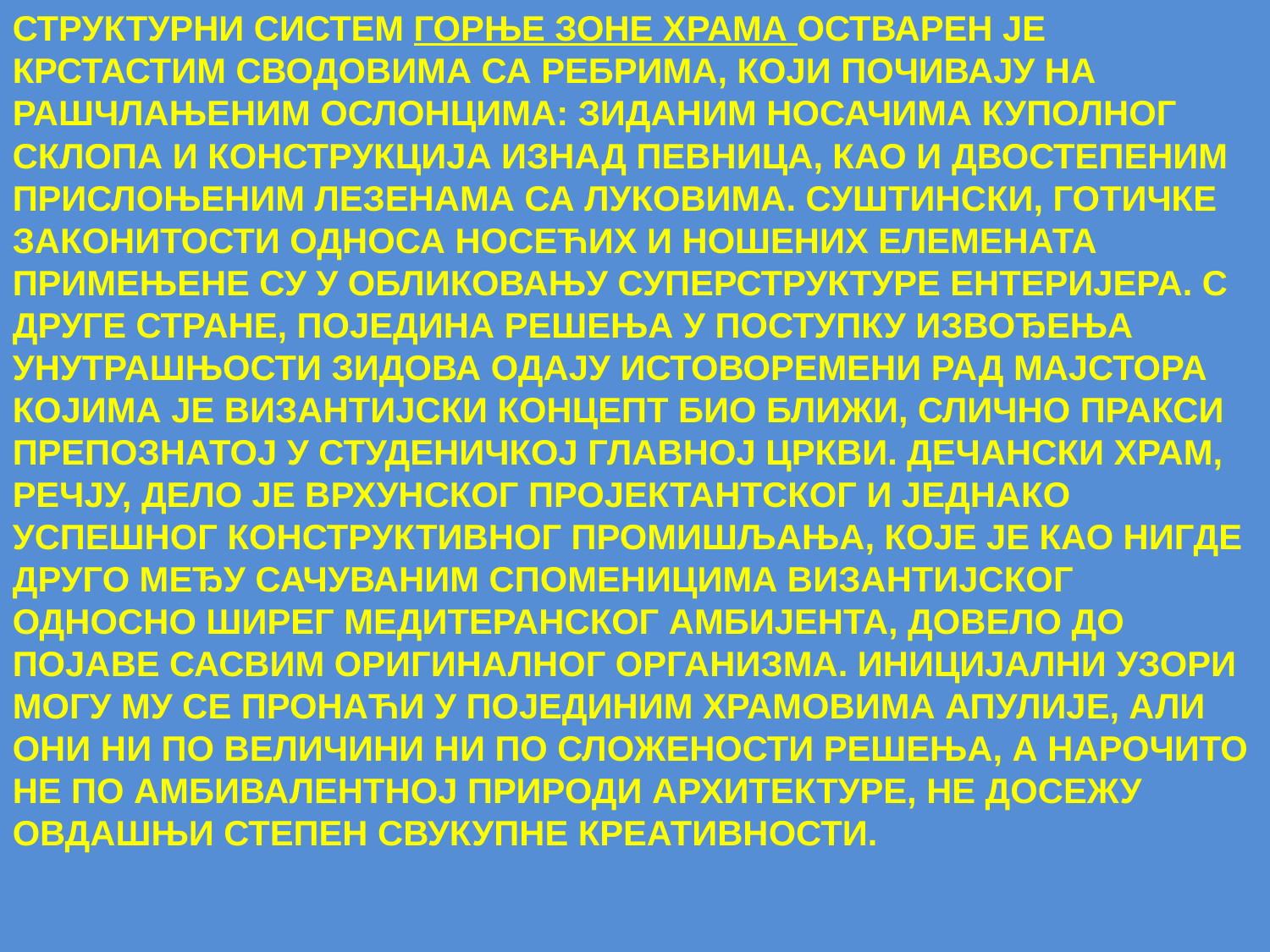

СТРУКТУРНИ СИСТЕМ ГОРЊЕ ЗОНЕ ХРАМА ОСТВАРЕН ЈЕ КРСТАСТИМ СВОДОВИМА СА РЕБРИМА, КОЈИ ПОЧИВАЈУ НА РАШЧЛАЊЕНИМ ОСЛОНЦИМА: ЗИДАНИМ НОСАЧИМА КУПОЛНОГ СКЛОПА И КОНСТРУКЦИЈА ИЗНАД ПЕВНИЦА, КАО И ДВОСТЕПЕНИМ ПРИСЛОЊЕНИМ ЛЕЗЕНАМА СА ЛУКОВИМА. СУШТИНСКИ, ГОТИЧКЕ ЗАКОНИТОСТИ ОДНОСА НОСЕЋИХ И НОШЕНИХ ЕЛЕМЕНАТА ПРИМЕЊЕНЕ СУ У ОБЛИКОВАЊУ СУПЕРСТРУКТУРЕ ЕНТЕРИЈЕРА. С ДРУГЕ СТРАНЕ, ПОЈЕДИНА РЕШЕЊА У ПОСТУПКУ ИЗВОЂЕЊА УНУТРАШЊОСТИ ЗИДОВА ОДАЈУ ИСТОВОРЕМЕНИ РАД МАЈСТОРА КОЈИМА ЈЕ ВИЗАНТИЈСКИ КОНЦЕПТ БИО БЛИЖИ, СЛИЧНО ПРАКСИ ПРЕПОЗНАТОЈ У СТУДЕНИЧКОЈ ГЛАВНОЈ ЦРКВИ. ДЕЧАНСКИ ХРАМ, РЕЧЈУ, ДЕЛО ЈЕ ВРХУНСКОГ ПРОЈЕКТАНТСКОГ И ЈЕДНАКО УСПЕШНОГ КОНСТРУКТИВНОГ ПРОМИШЉАЊА, КОЈЕ ЈЕ КАО НИГДЕ ДРУГО МЕЂУ САЧУВАНИМ СПОМЕНИЦИМА ВИЗАНТИЈСКОГ ОДНОСНО ШИРЕГ МЕДИТЕРАНСКОГ АМБИЈЕНТА, ДОВЕЛО ДО ПОЈАВЕ САСВИМ ОРИГИНАЛНОГ ОРГАНИЗМА. ИНИЦИЈАЛНИ УЗОРИ МОГУ МУ СЕ ПРОНАЋИ У ПОЈЕДИНИМ ХРАМОВИМА АПУЛИЈЕ, АЛИ ОНИ НИ ПО ВЕЛИЧИНИ НИ ПО СЛОЖЕНОСТИ РЕШЕЊА, А НАРОЧИТО НЕ ПО АМБИВАЛЕНТНОЈ ПРИРОДИ АРХИТЕКТУРЕ, НЕ ДОСЕЖУ ОВДАШЊИ СТЕПЕН СВУКУПНЕ КРЕАТИВНОСТИ.